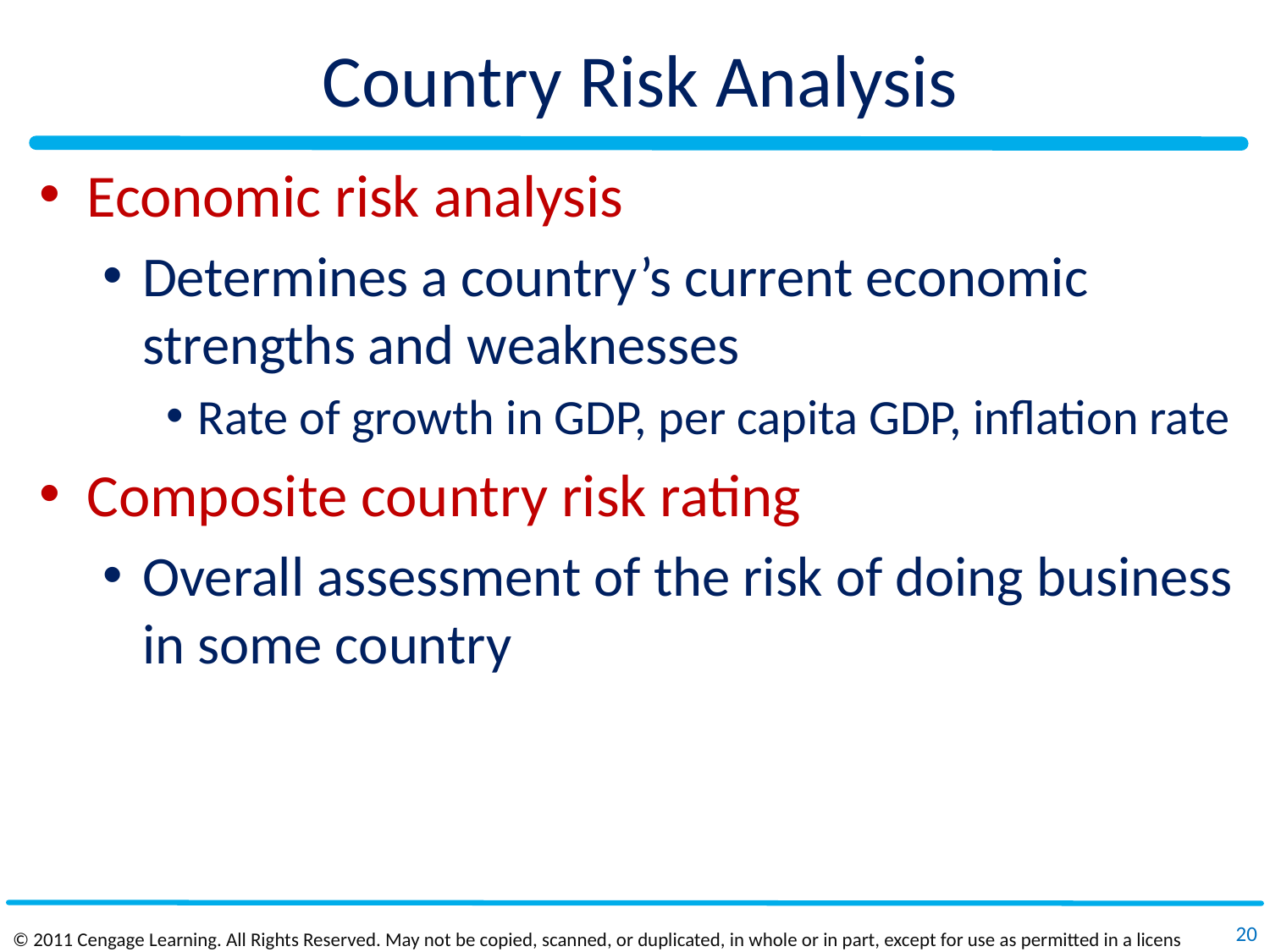

# Country Risk Analysis
Economic risk analysis
Determines a country’s current economic strengths and weaknesses
Rate of growth in GDP, per capita GDP, inflation rate
Composite country risk rating
Overall assessment of the risk of doing business in some country
20
© 2011 Cengage Learning. All Rights Reserved. May not be copied, scanned, or duplicated, in whole or in part, except for use as permitted in a license distributed with a certain product or service or otherwise on a password‐protected website for classroom use